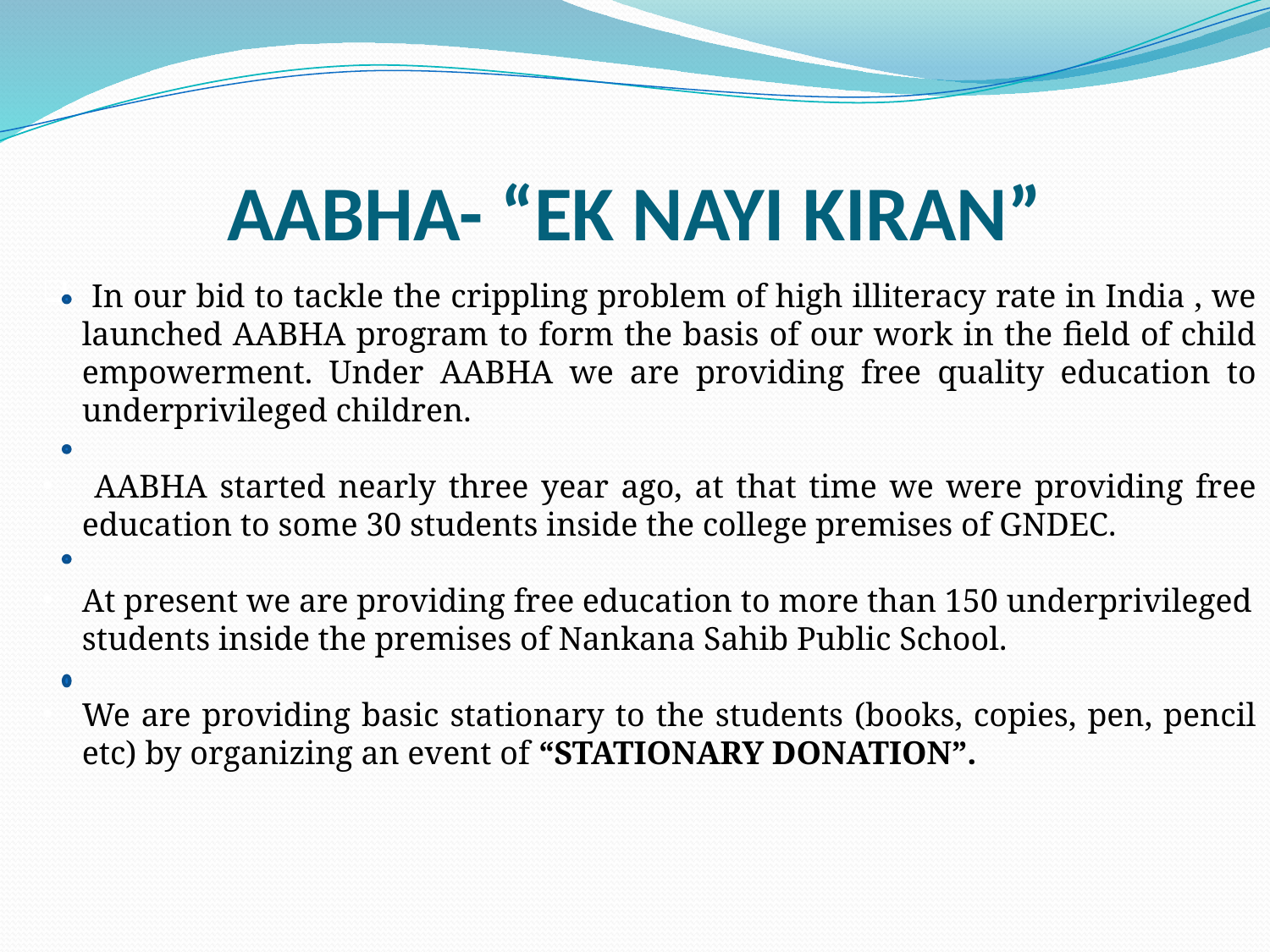

# AABHA- “EK NAYI KIRAN”

 In our bid to tackle the crippling problem of high illiteracy rate in India , we launched AABHA program to form the basis of our work in the field of child empowerment. Under AABHA we are providing free quality education to underprivileged children.

 AABHA started nearly three year ago, at that time we were providing free education to some 30 students inside the college premises of GNDEC.

At present we are providing free education to more than 150 underprivileged students inside the premises of Nankana Sahib Public School.

We are providing basic stationary to the students (books, copies, pen, pencil etc) by organizing an event of “STATIONARY DONATION”.